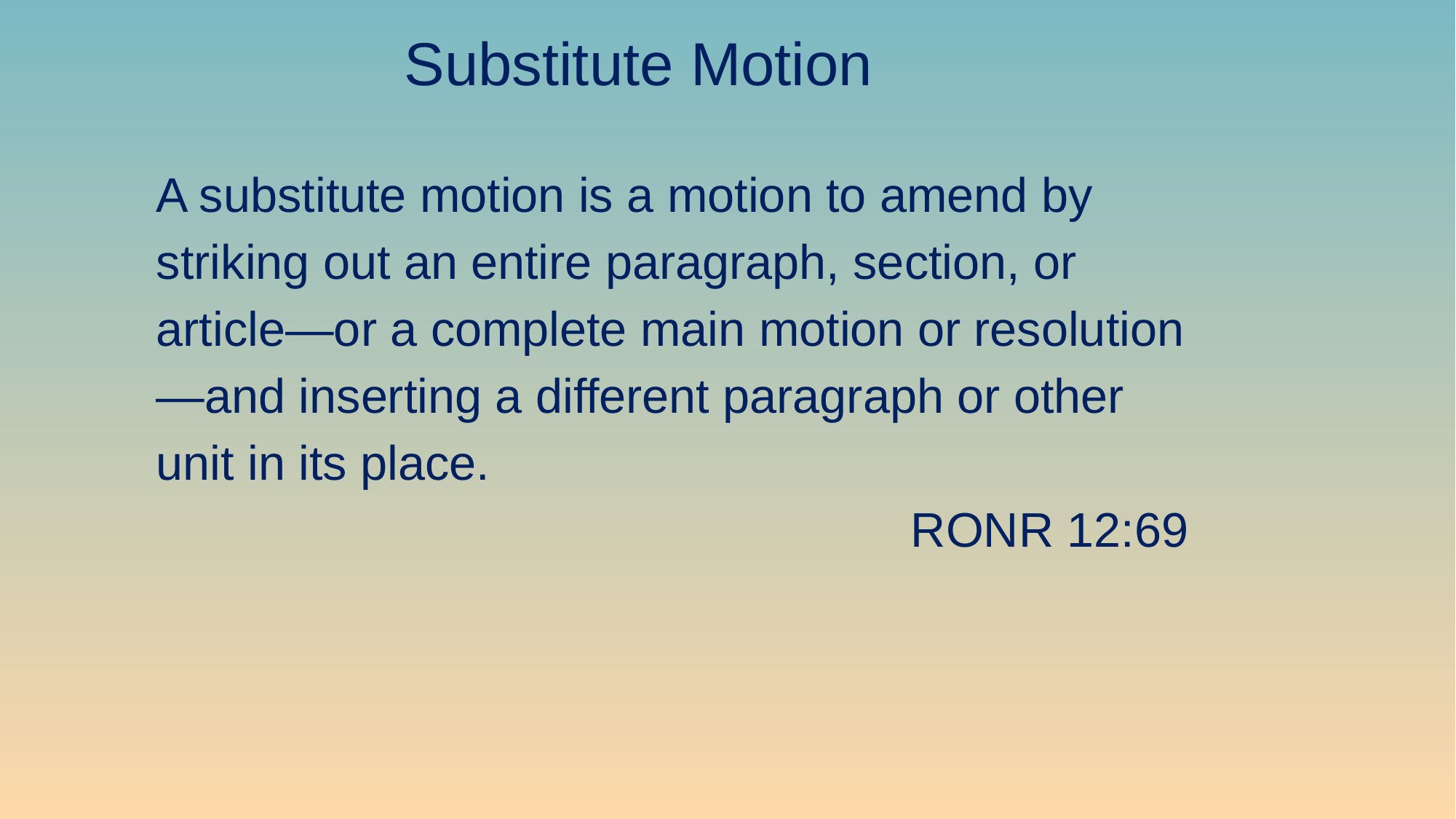

# Substitute Motion
A substitute motion is a motion to amend by striking out an entire paragraph, section, or article—or a complete main motion or resolution—and inserting a different paragraph or other unit in its place.
RONR 12:69